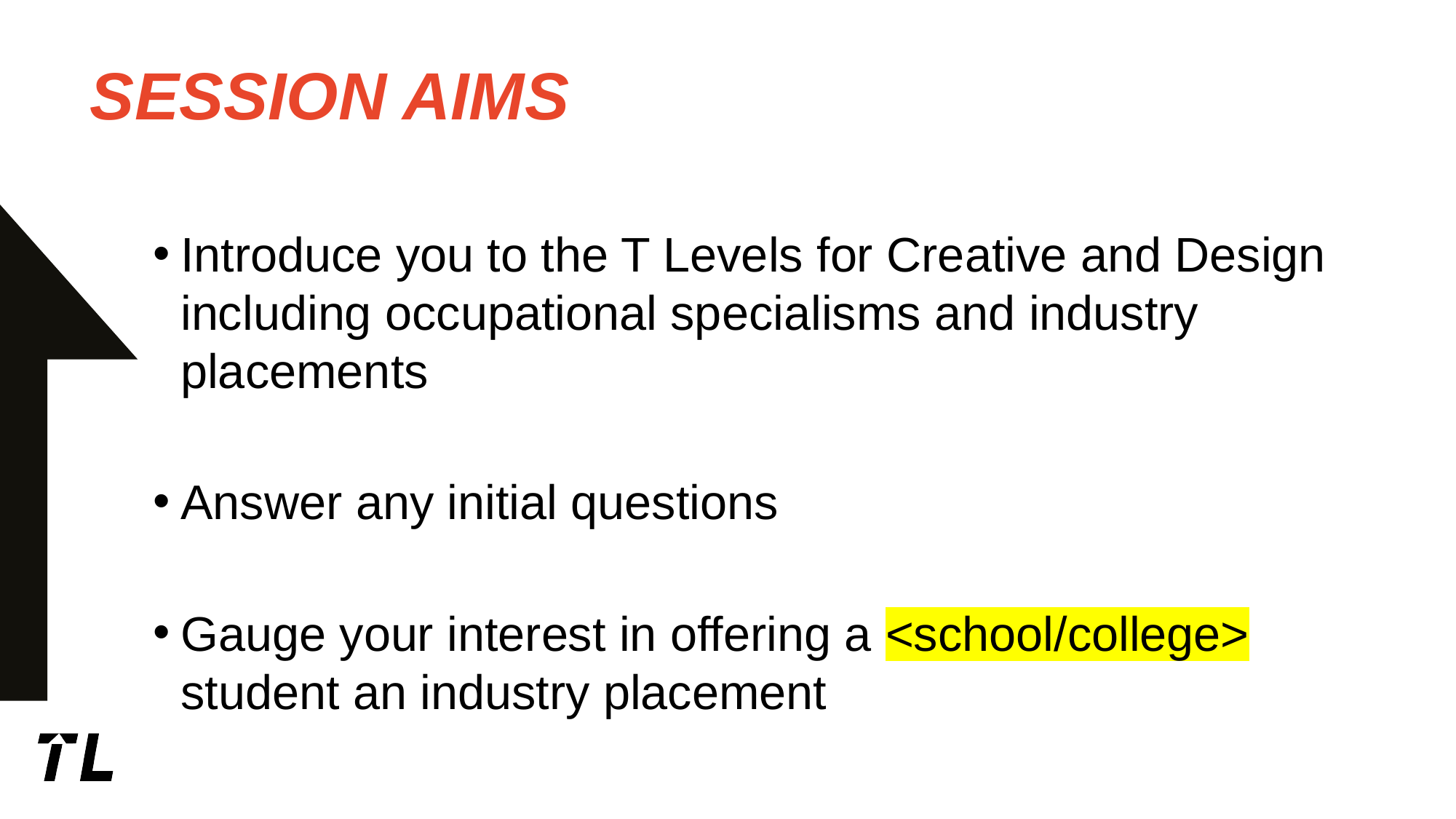

# SESSION AIMS
Introduce you to the T Levels for Creative and Design including occupational specialisms and industry placements
Answer any initial questions
Gauge your interest in offering a <school/college> student an industry placement